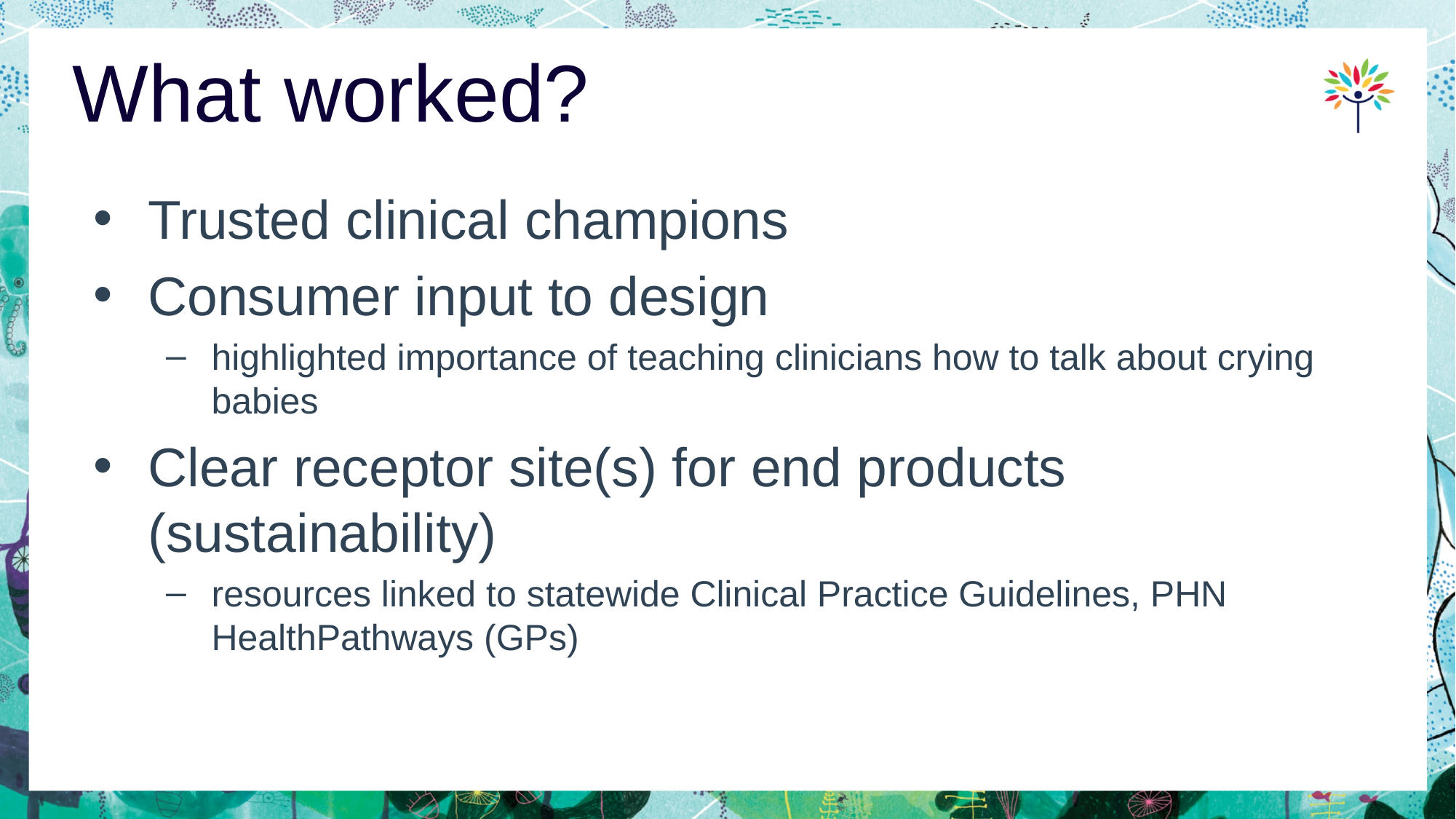

# What worked?
Trusted clinical champions
Consumer input to design
highlighted importance of teaching clinicians how to talk about crying babies
Clear receptor site(s) for end products (sustainability)
resources linked to statewide Clinical Practice Guidelines, PHN HealthPathways (GPs)